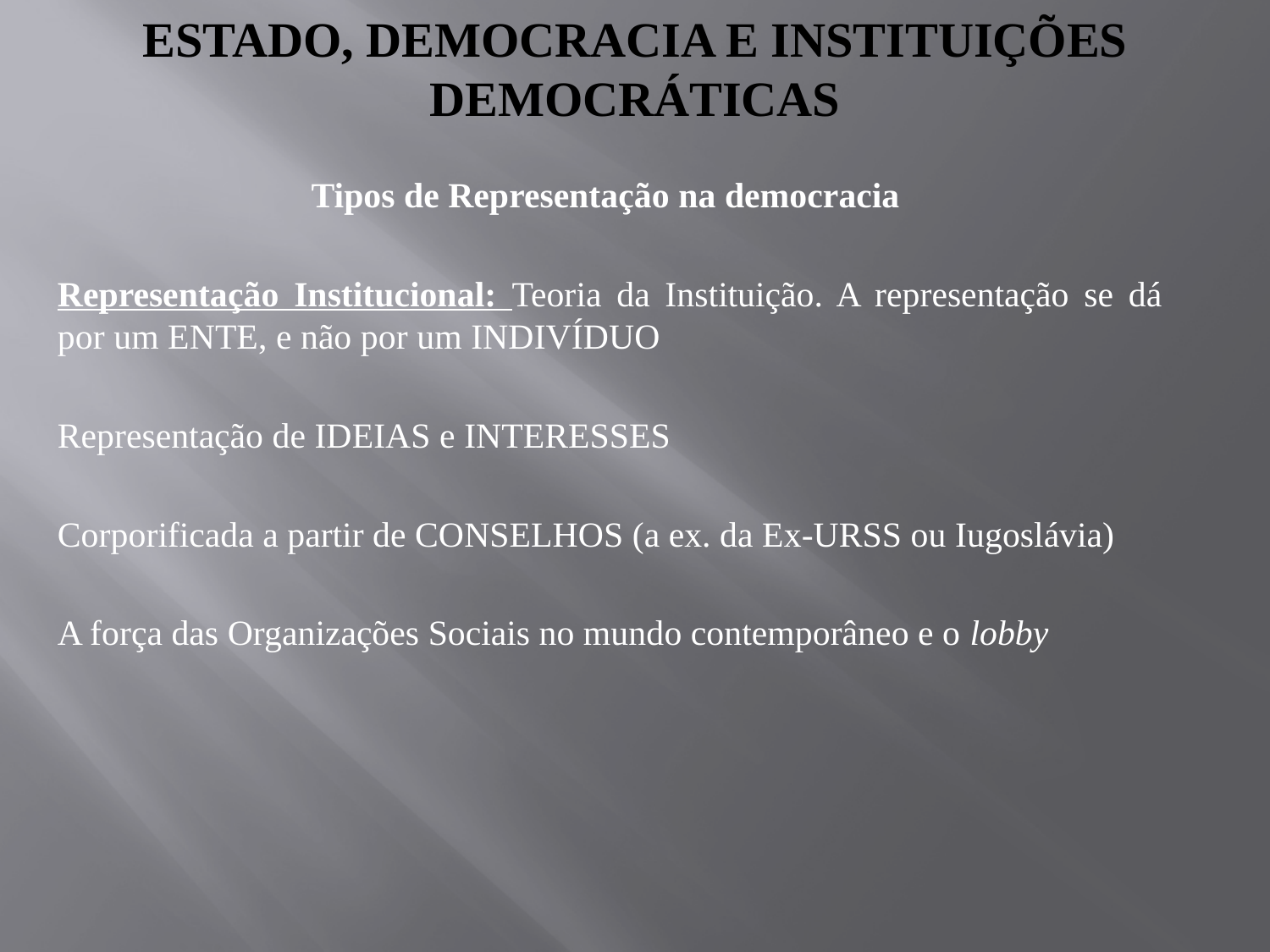

# Estado, democracia e instituições democráticas

Tipos de Representação na democracia

Representação Institucional: Teoria da Instituição. A representação se dá por um ENTE, e não por um INDIVÍDUO

Representação de IDEIAS e INTERESSES

Corporificada a partir de CONSELHOS (a ex. da Ex-URSS ou Iugoslávia)

A força das Organizações Sociais no mundo contemporâneo e o lobby